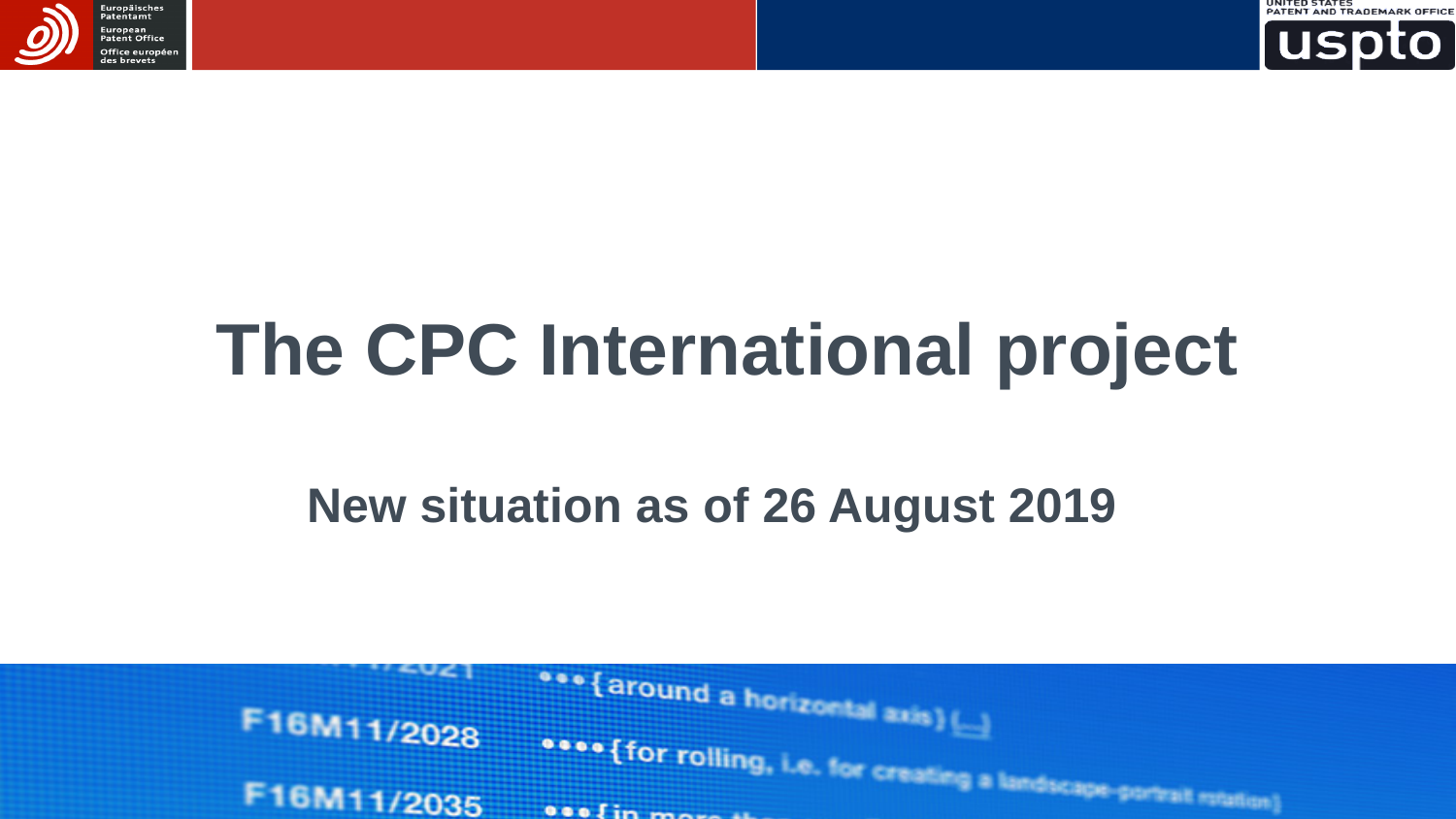

# The CPC International project
New situation as of 26 August 2019